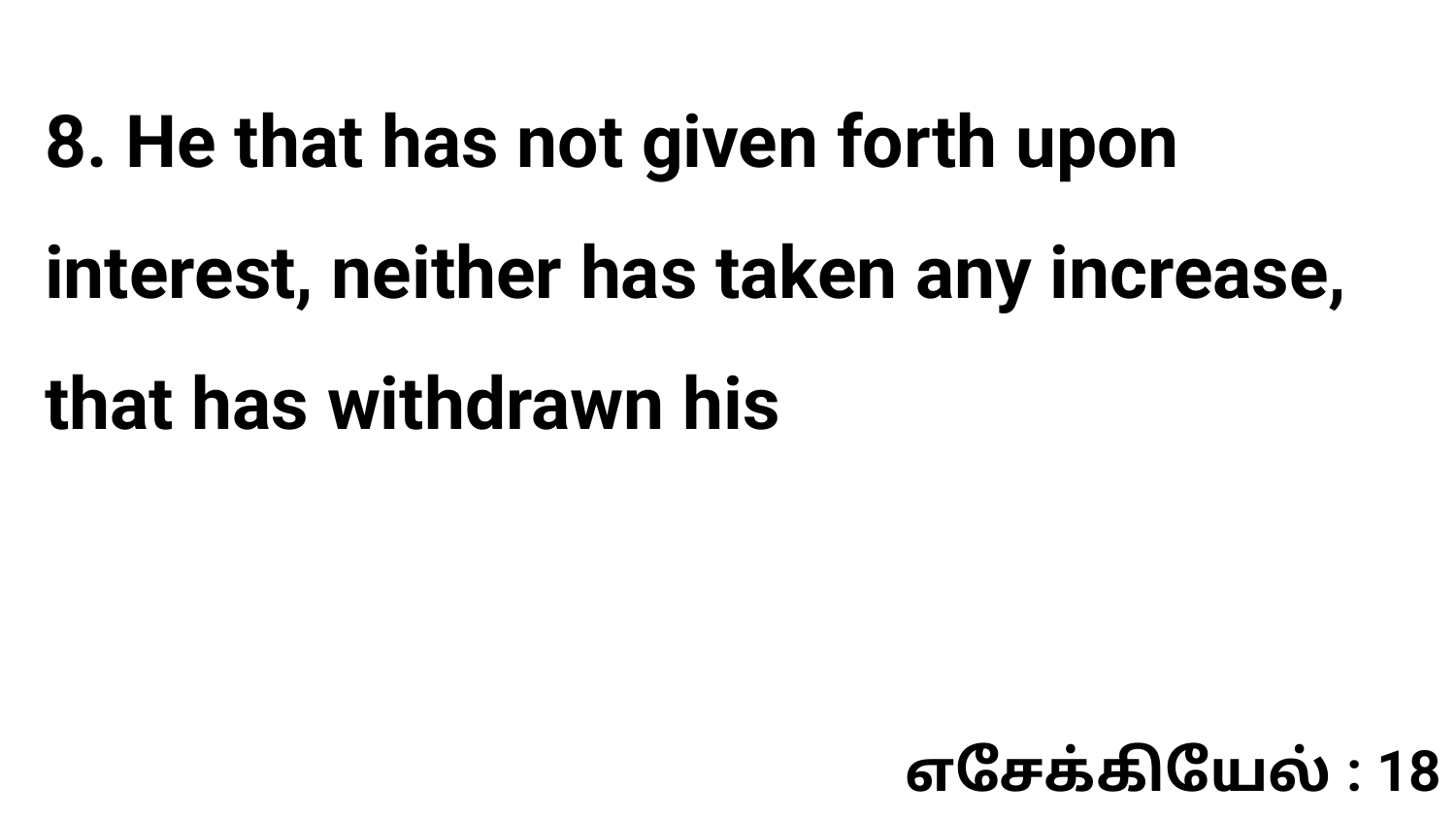

8. He that has not given forth upon interest, neither has taken any increase, that has withdrawn his
எசேக்கியேல் : 18